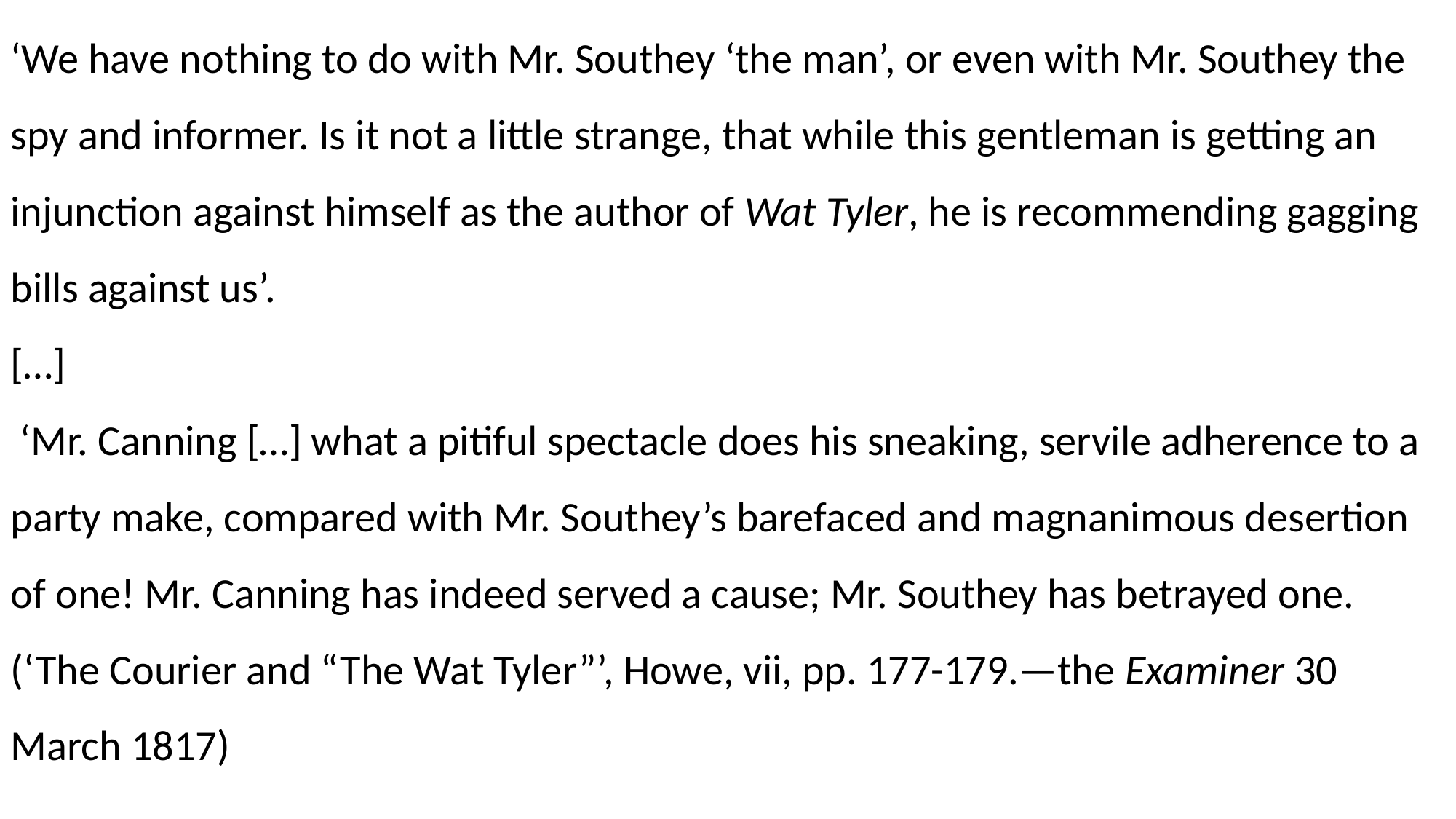

‘We have nothing to do with Mr. Southey ‘the man’, or even with Mr. Southey the spy and informer. Is it not a little strange, that while this gentleman is getting an injunction against himself as the author of Wat Tyler, he is recommending gagging bills against us’.
[…]
 ‘Mr. Canning […] what a pitiful spectacle does his sneaking, servile adherence to a party make, compared with Mr. Southey’s barefaced and magnanimous desertion of one! Mr. Canning has indeed served a cause; Mr. Southey has betrayed one. (‘The Courier and “The Wat Tyler”’, Howe, vii, pp. 177-179.—the Examiner 30 March 1817)